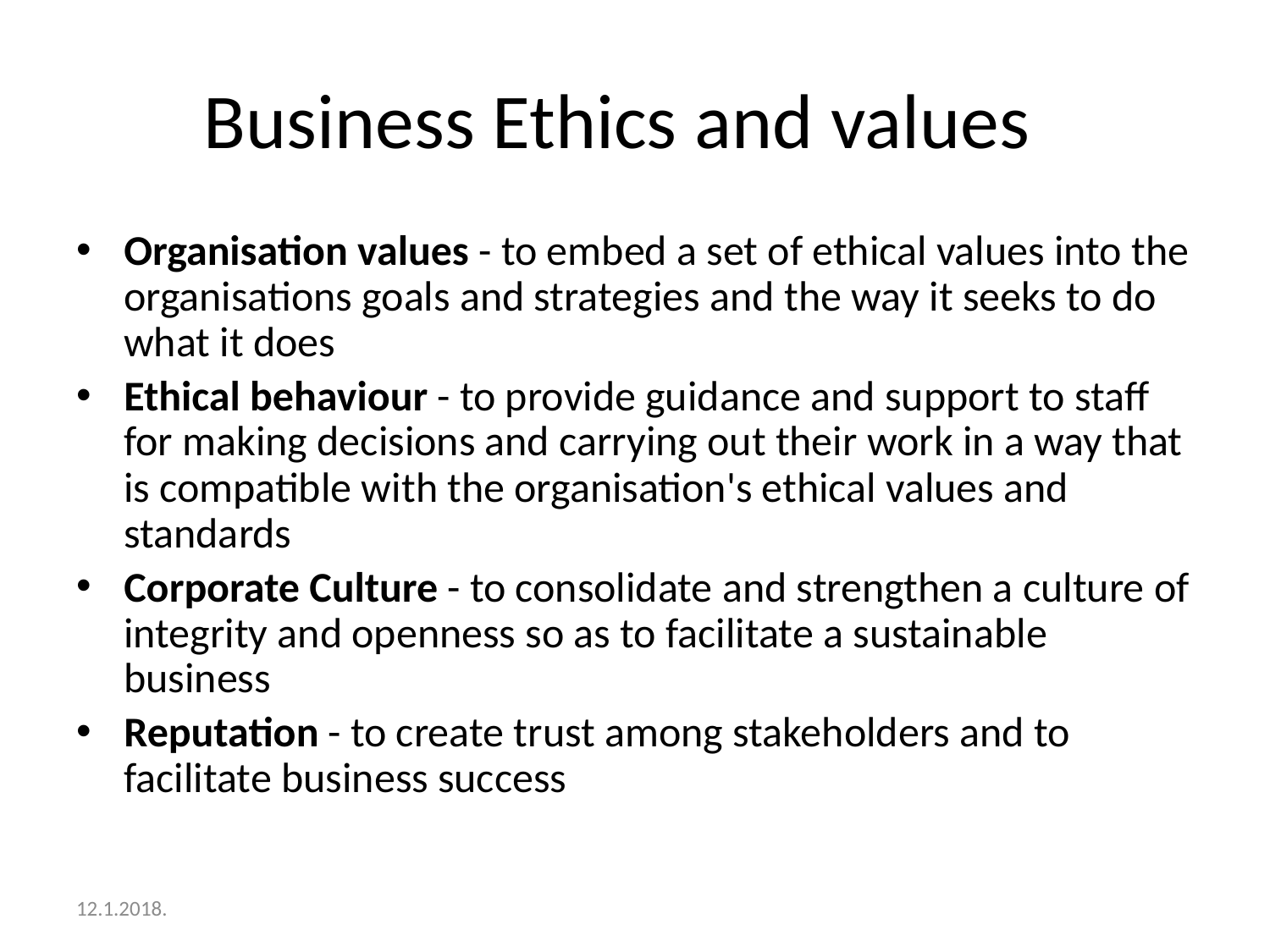

# Business Ethics and values
Organisation values - to embed a set of ethical values into the organisations goals and strategies and the way it seeks to do what it does
Ethical behaviour - to provide guidance and support to staff for making decisions and carrying out their work in a way that is compatible with the organisation's ethical values and standards
Corporate Culture - to consolidate and strengthen a culture of integrity and openness so as to facilitate a sustainable business
Reputation - to create trust among stakeholders and to facilitate business success

12.1.2018.